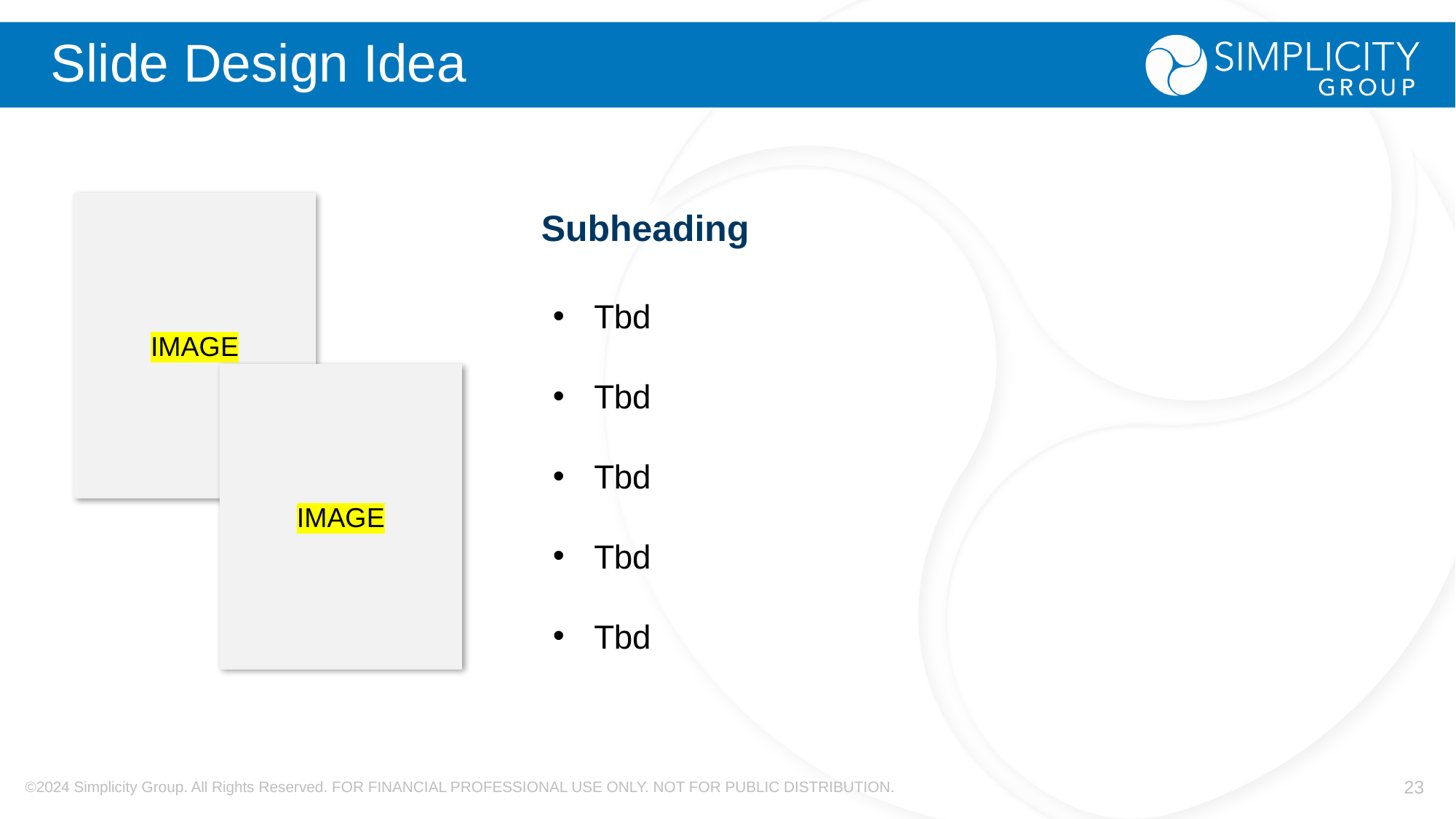

# Slide Design Idea

IMAGE

Subheading
Tbd

Tbd

Tbd

Tbd

Tbd

IMAGE